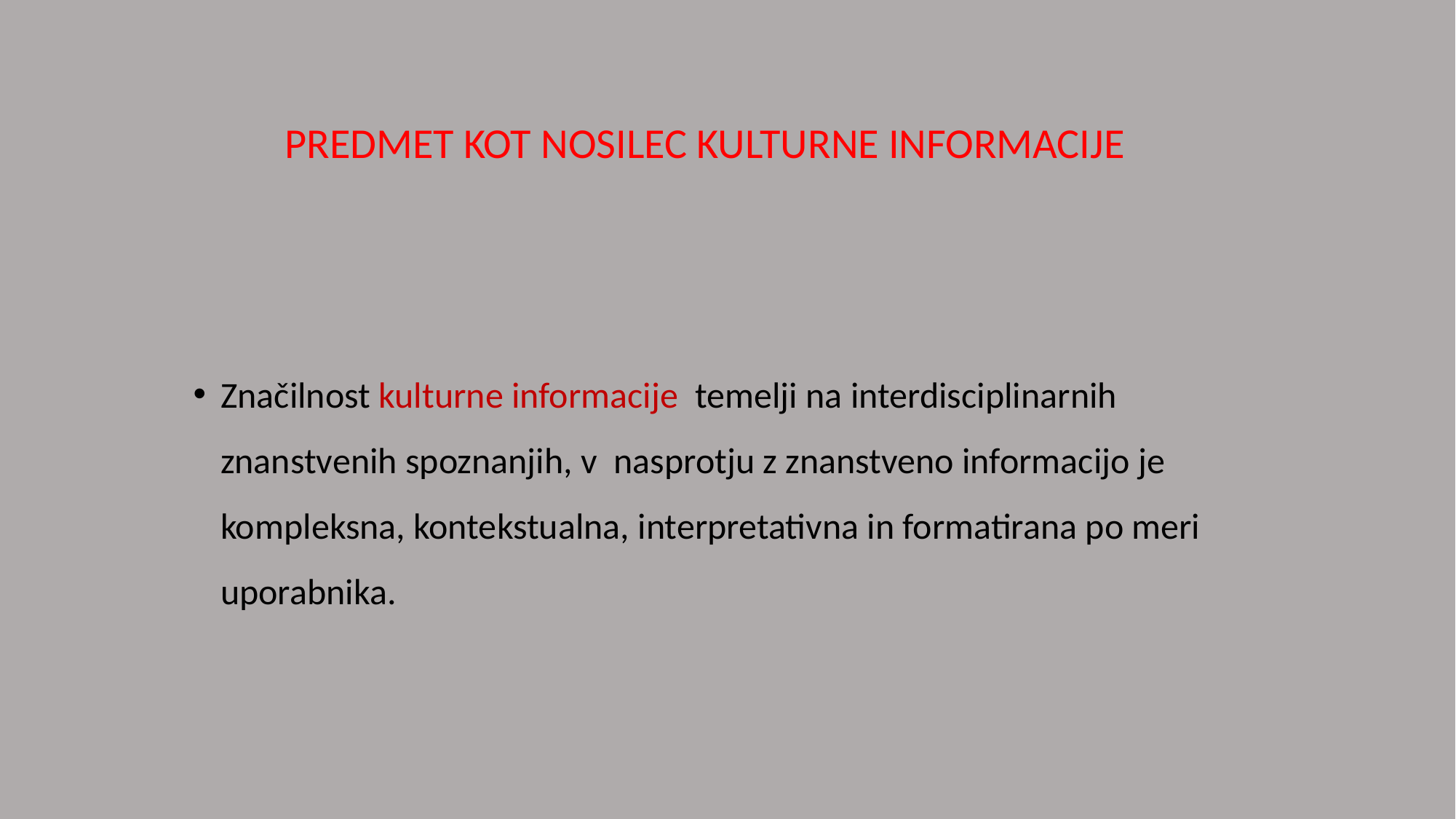

# Predmet kot nosilec kulturne informacije
Značilnost kulturne informacije  temelji na interdisciplinarnih znanstvenih spoznanjih, v  nasprotju z znanstveno informacijo je kompleksna, kontekstualna, interpretativna in formatirana po meri uporabnika.